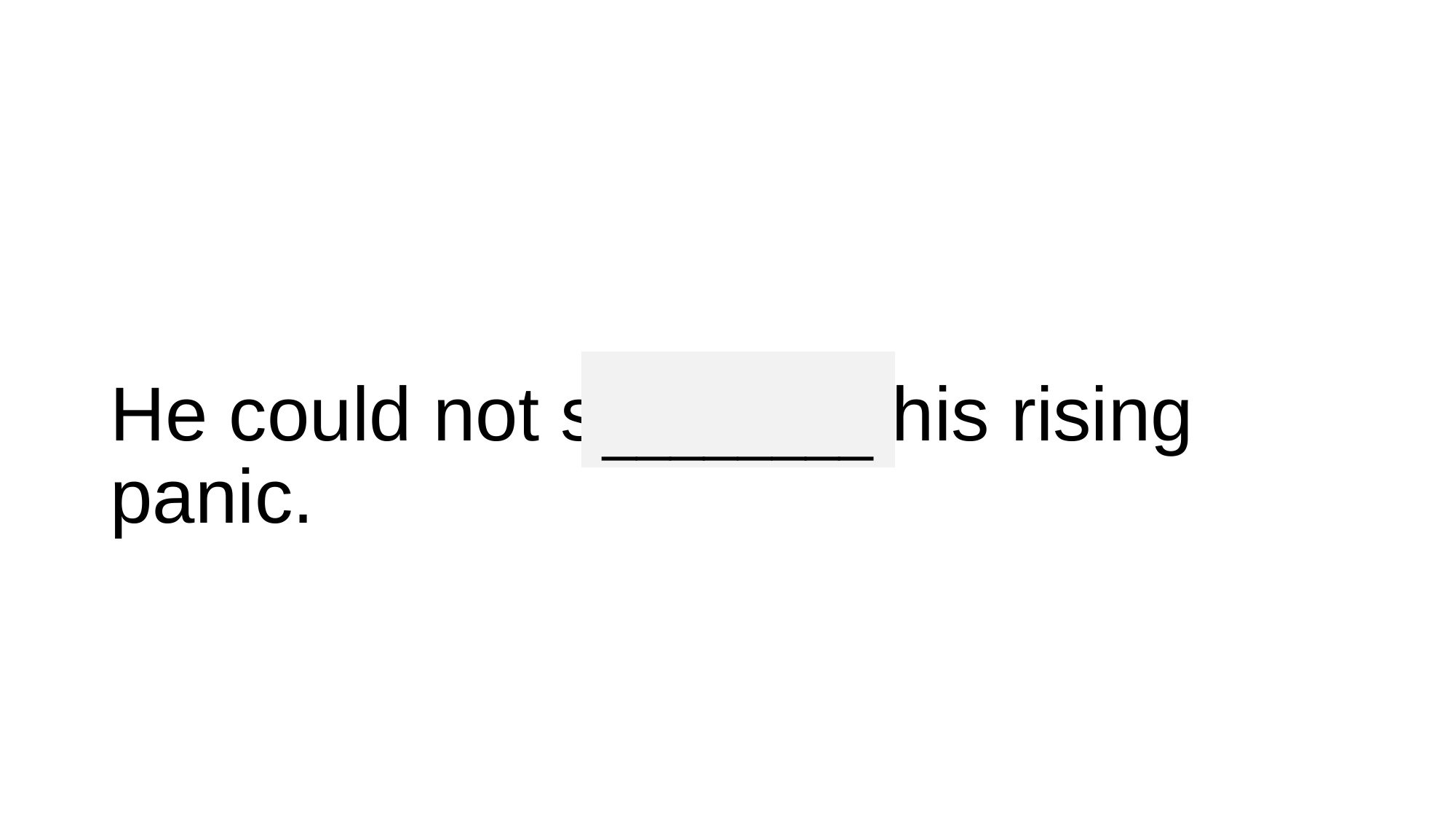

________
# He could not suppress his rising panic.